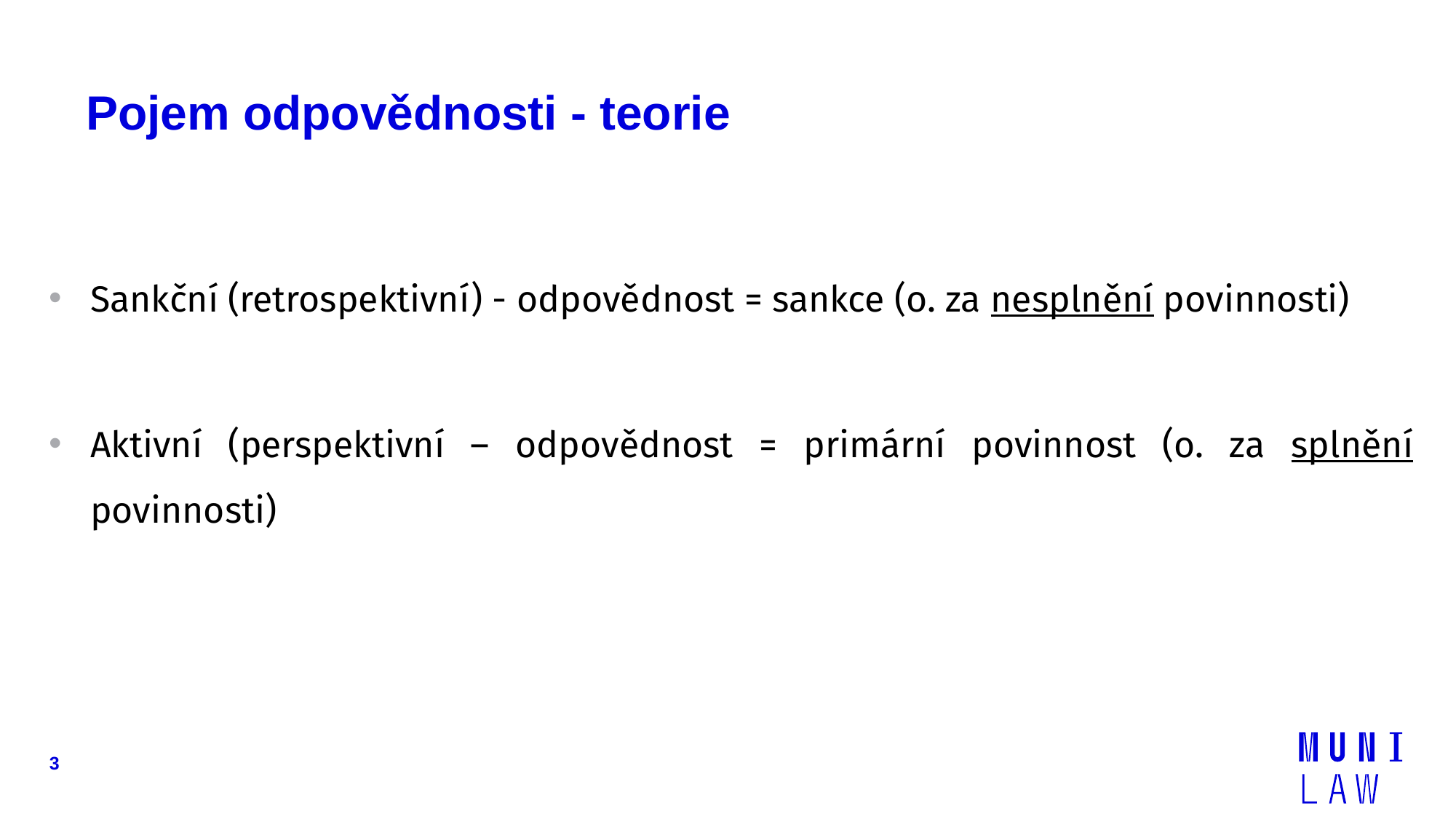

# Pojem odpovědnosti - teorie
Sankční (retrospektivní) - odpovědnost = sankce (o. za nesplnění povinnosti)

Aktivní (perspektivní – odpovědnost = primární povinnost (o. za splnění povinnosti)
3